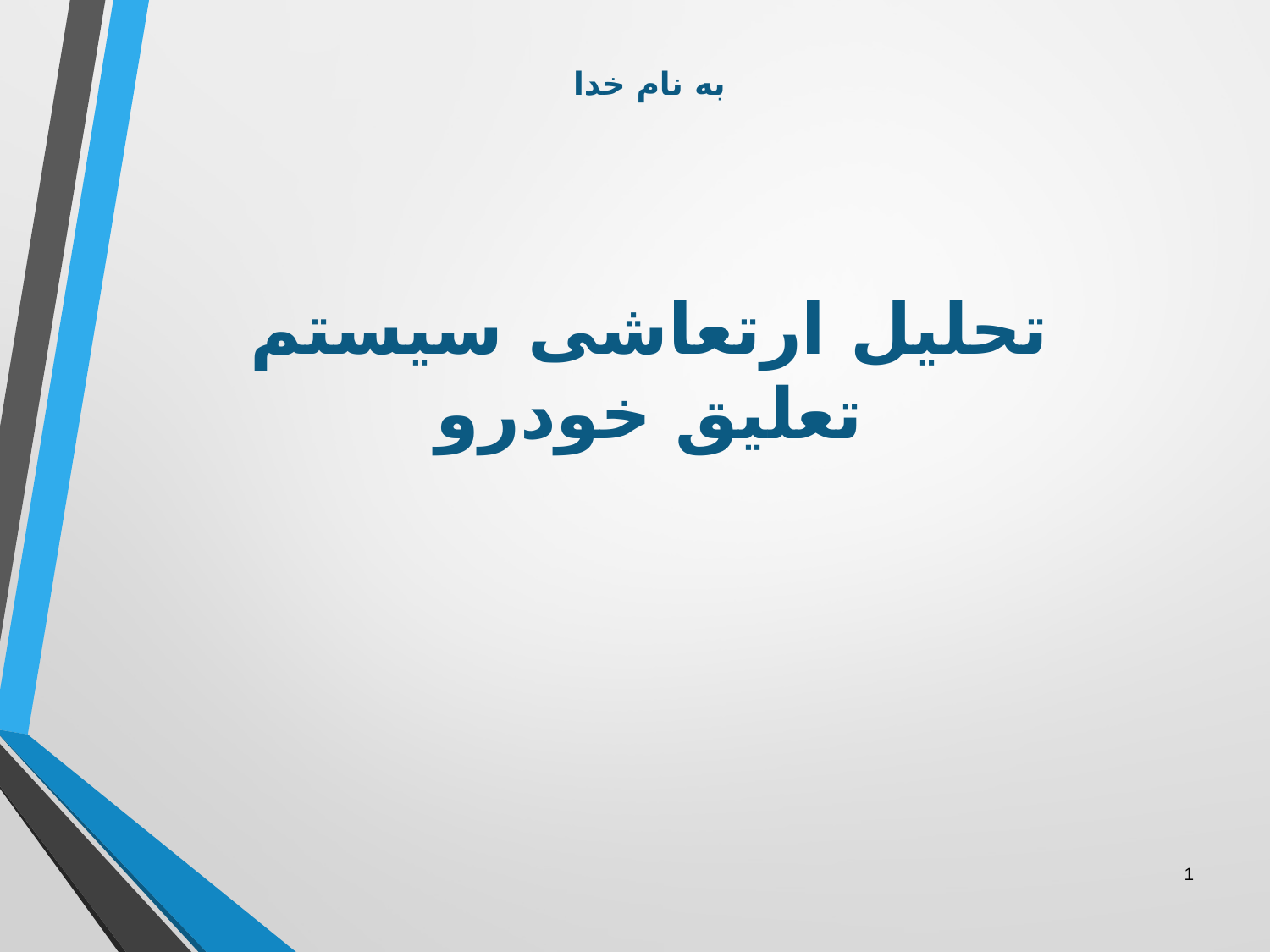

به نام خدا
تحلیل ارتعاشی سیستم تعلیق خودرو
1